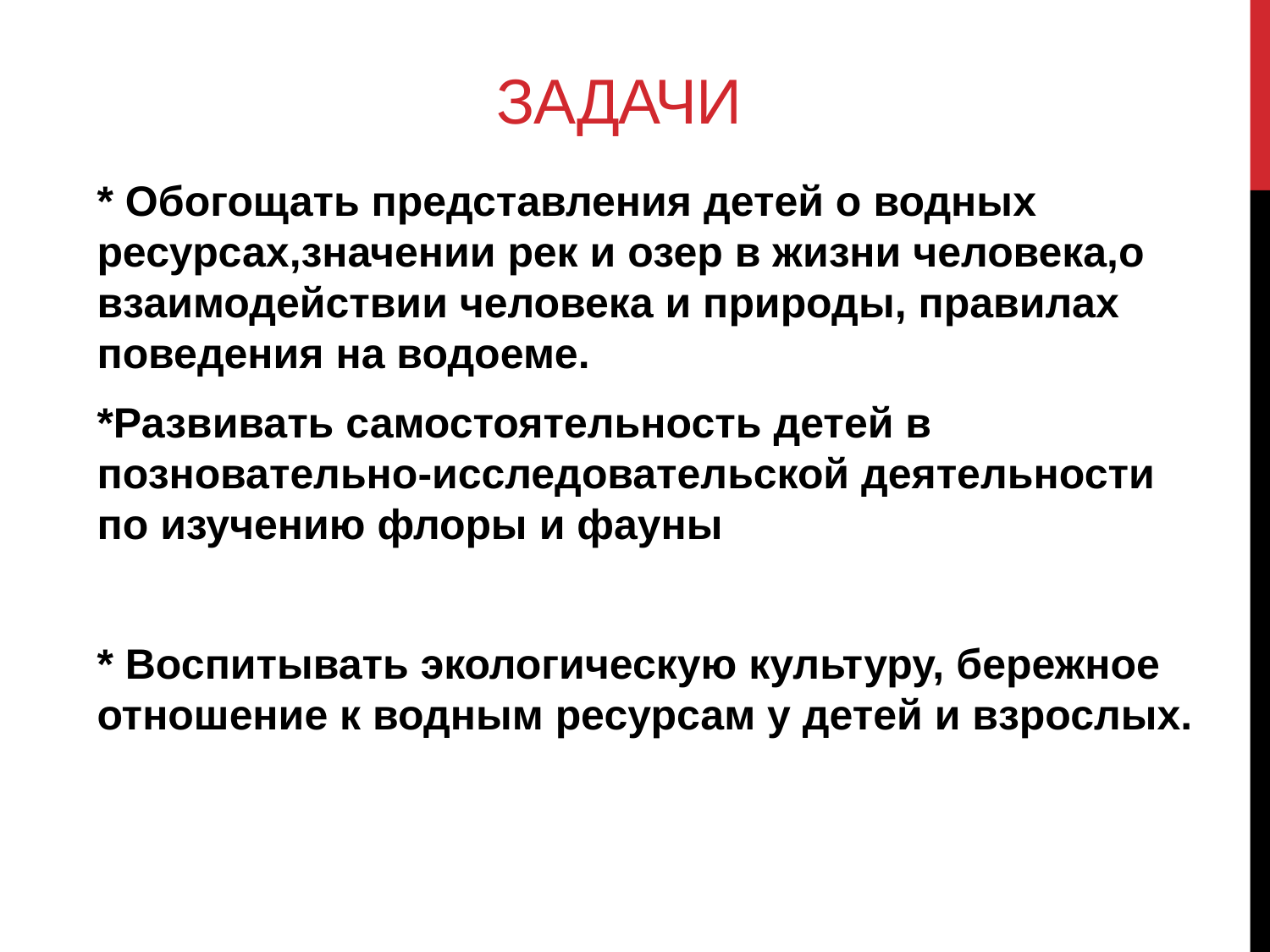

# задачи
* Обогощать представления детей о водных ресурсах,значении рек и озер в жизни человека,о взаимодействии человека и природы, правилах поведения на водоеме.
*Развивать самостоятельность детей в позновательно-исследовательской деятельности по изучению флоры и фауны

* Воспитывать экологическую культуру, бережное отношение к водным ресурсам у детей и взрослых.